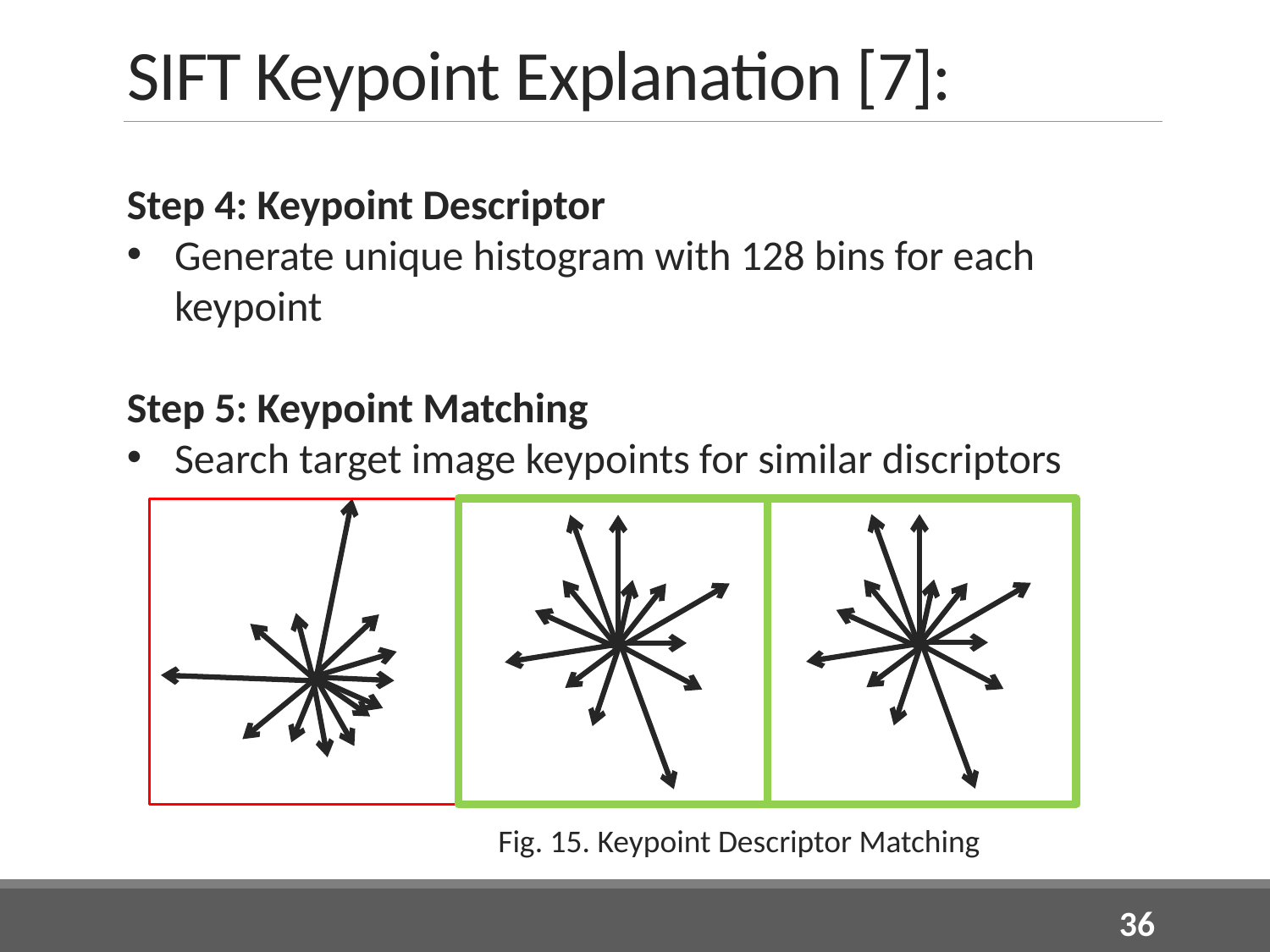

# SIFT Keypoint Explanation [7]:

Step 4: Keypoint Descriptor
Generate unique histogram with 128 bins for each keypoint

Step 5: Keypoint Matching
Search target image keypoints for similar discriptors

Fig. 15. Keypoint Descriptor Matching
36